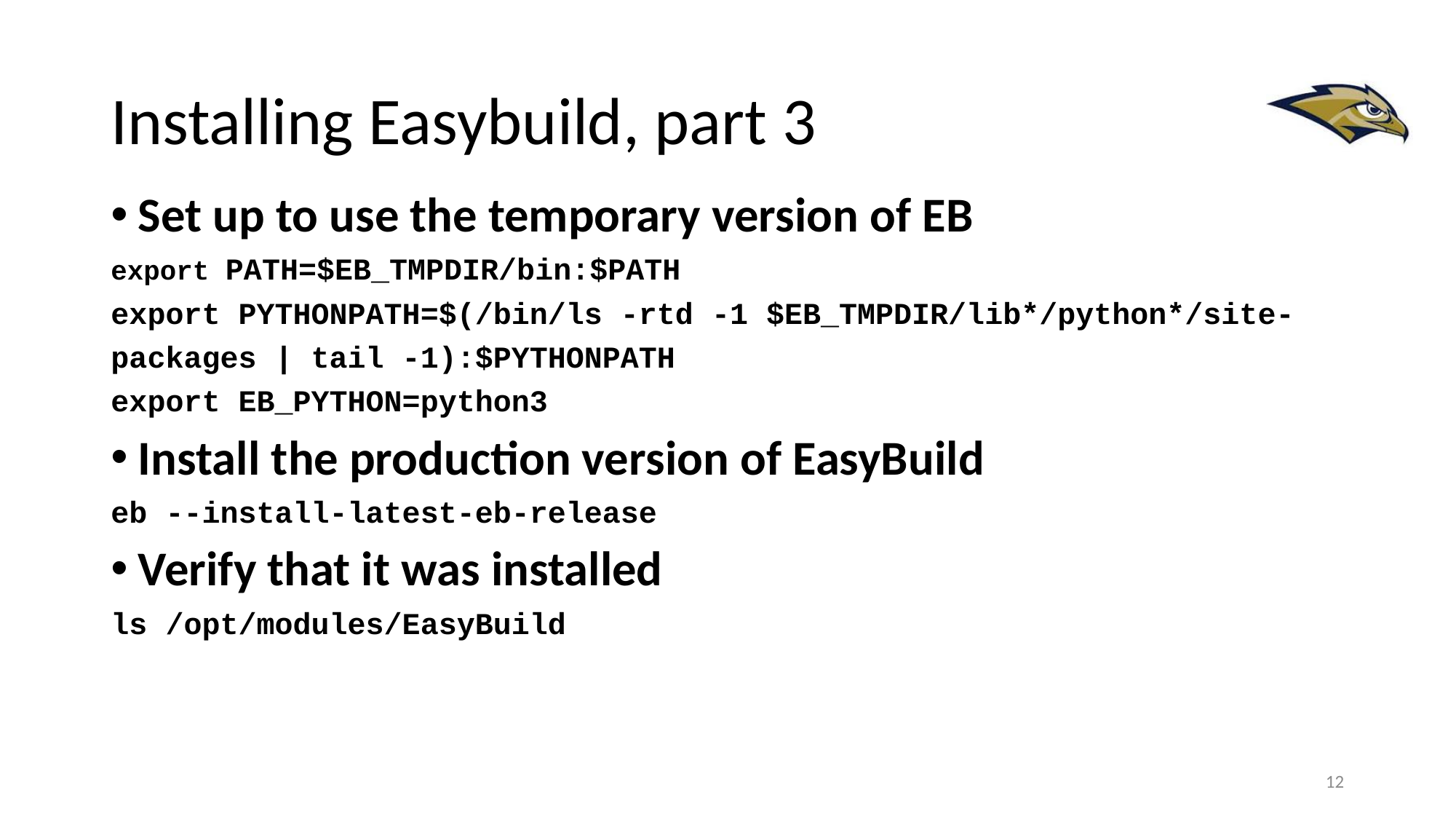

# Installing Easybuild, part 3
Set up to use the temporary version of EB
export PATH=$EB_TMPDIR/bin:$PATH
export PYTHONPATH=$(/bin/ls -rtd -1 $EB_TMPDIR/lib*/python*/site-packages | tail -1):$PYTHONPATH
export EB_PYTHON=python3
Install the production version of EasyBuild
eb --install-latest-eb-release
Verify that it was installed
ls /opt/modules/EasyBuild

12